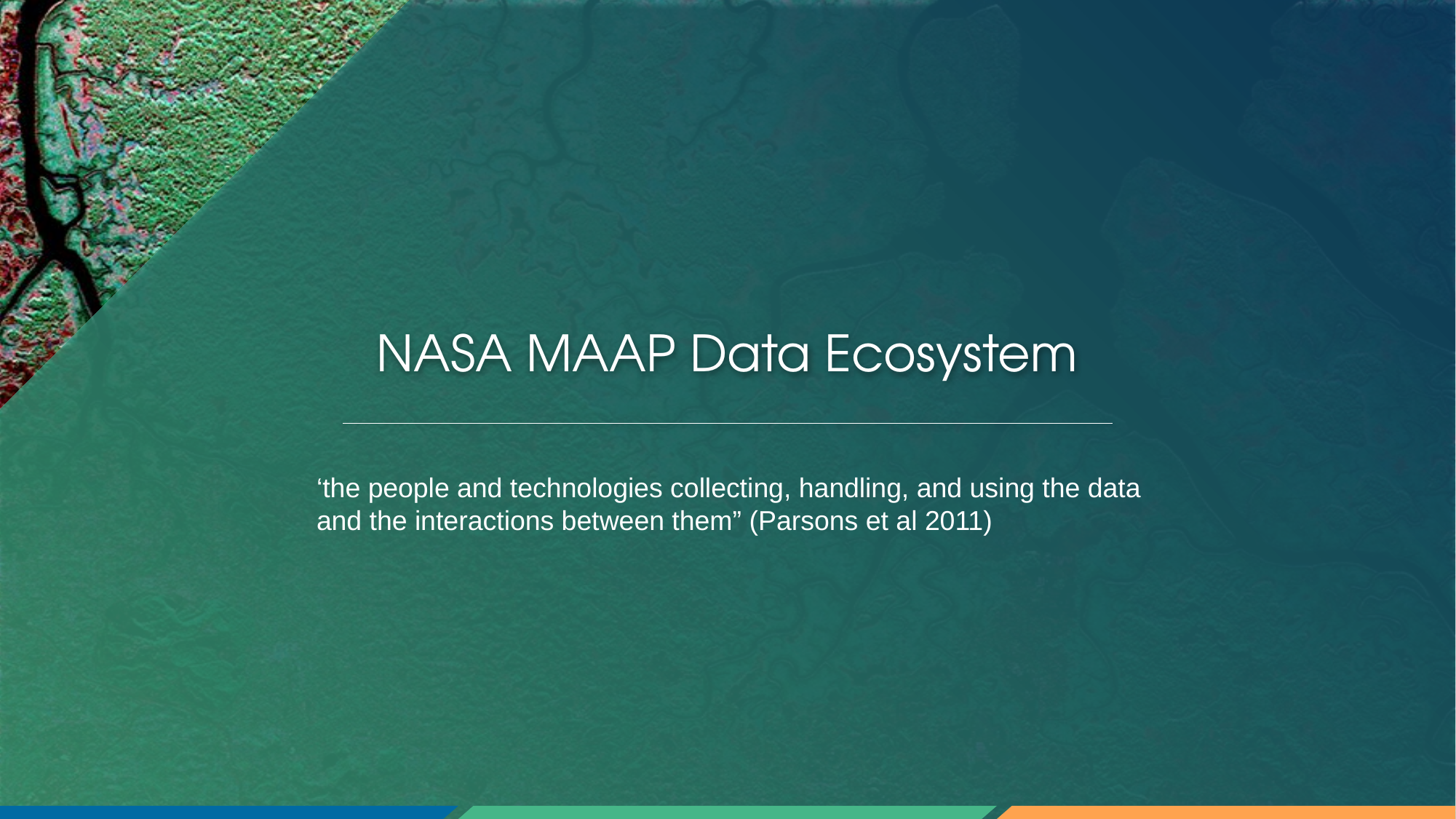

# NASA MAAP Data Ecosystem
‘the people and technologies collecting, handling, and using the data and the interactions between them” (Parsons et al 2011)